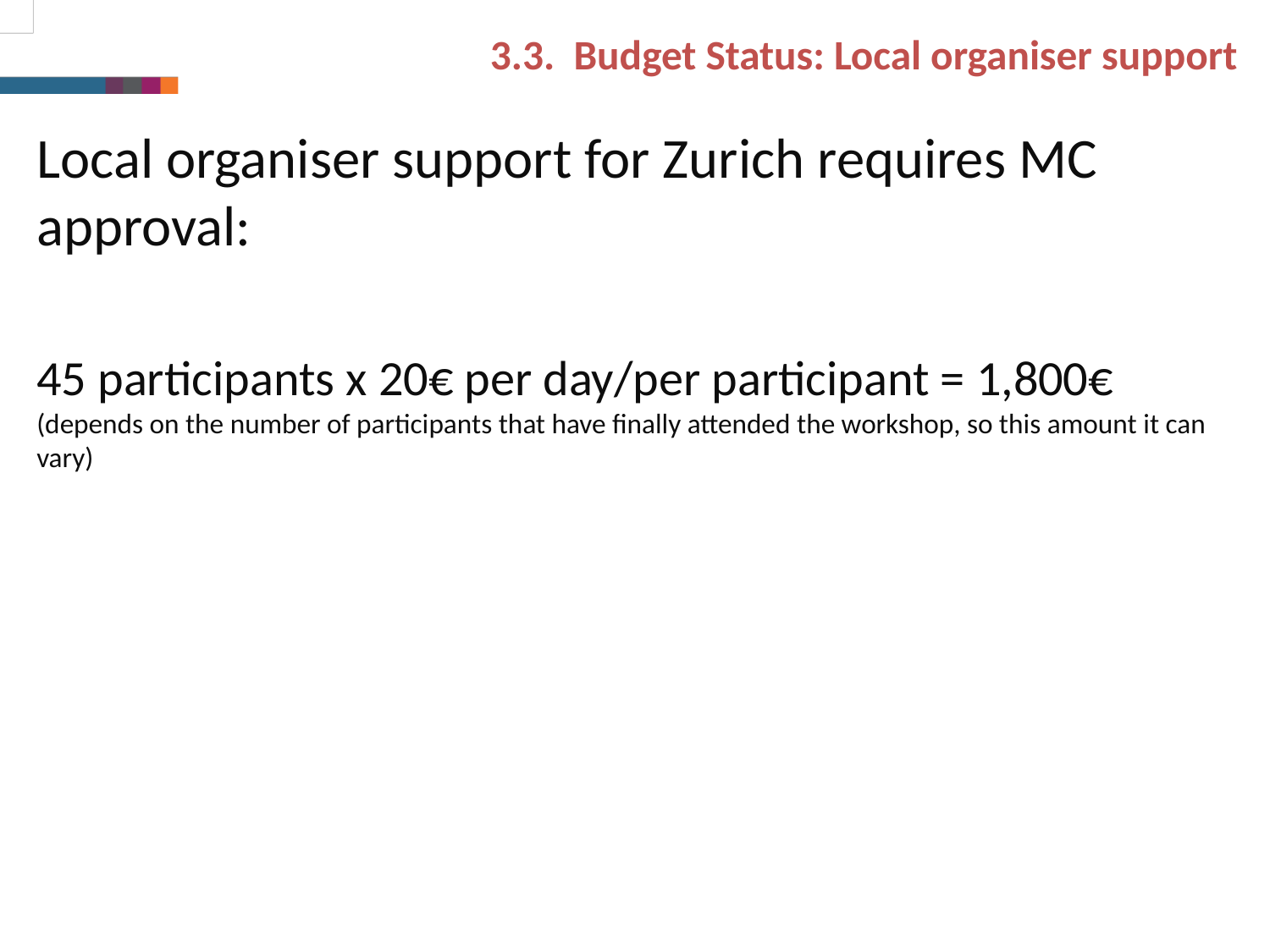

3.3.  Budget Status: Local organiser support

Local organiser support for Zurich requires MC approval:

45 participants x 20€ per day/per participant = 1,800€ (depends on the number of participants that have finally attended the workshop, so this amount it can vary)